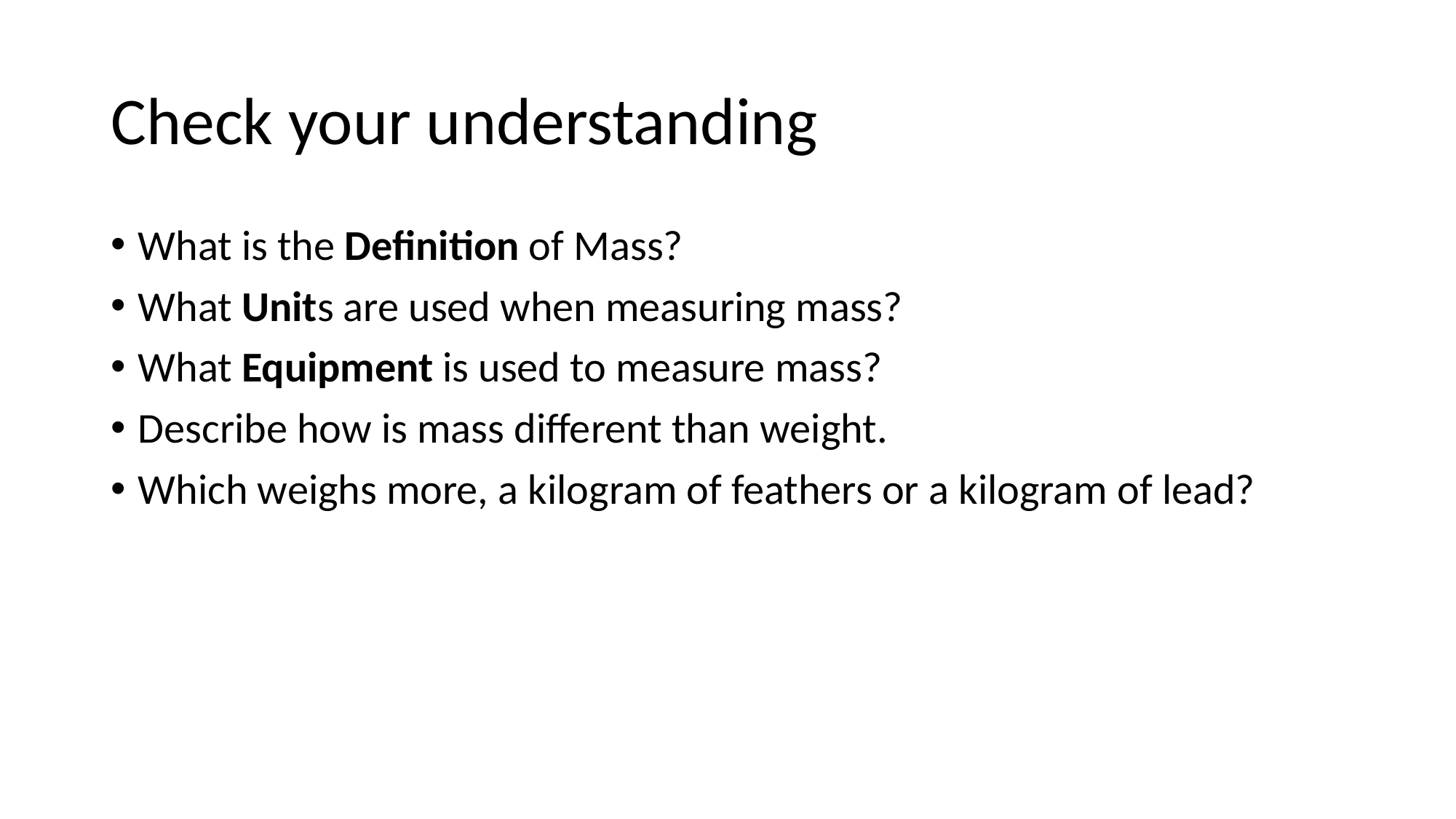

# Check your understanding
What is the Definition of Mass?
What Units are used when measuring mass?
What Equipment is used to measure mass?
Describe how is mass different than weight.
Which weighs more, a kilogram of feathers or a kilogram of lead?